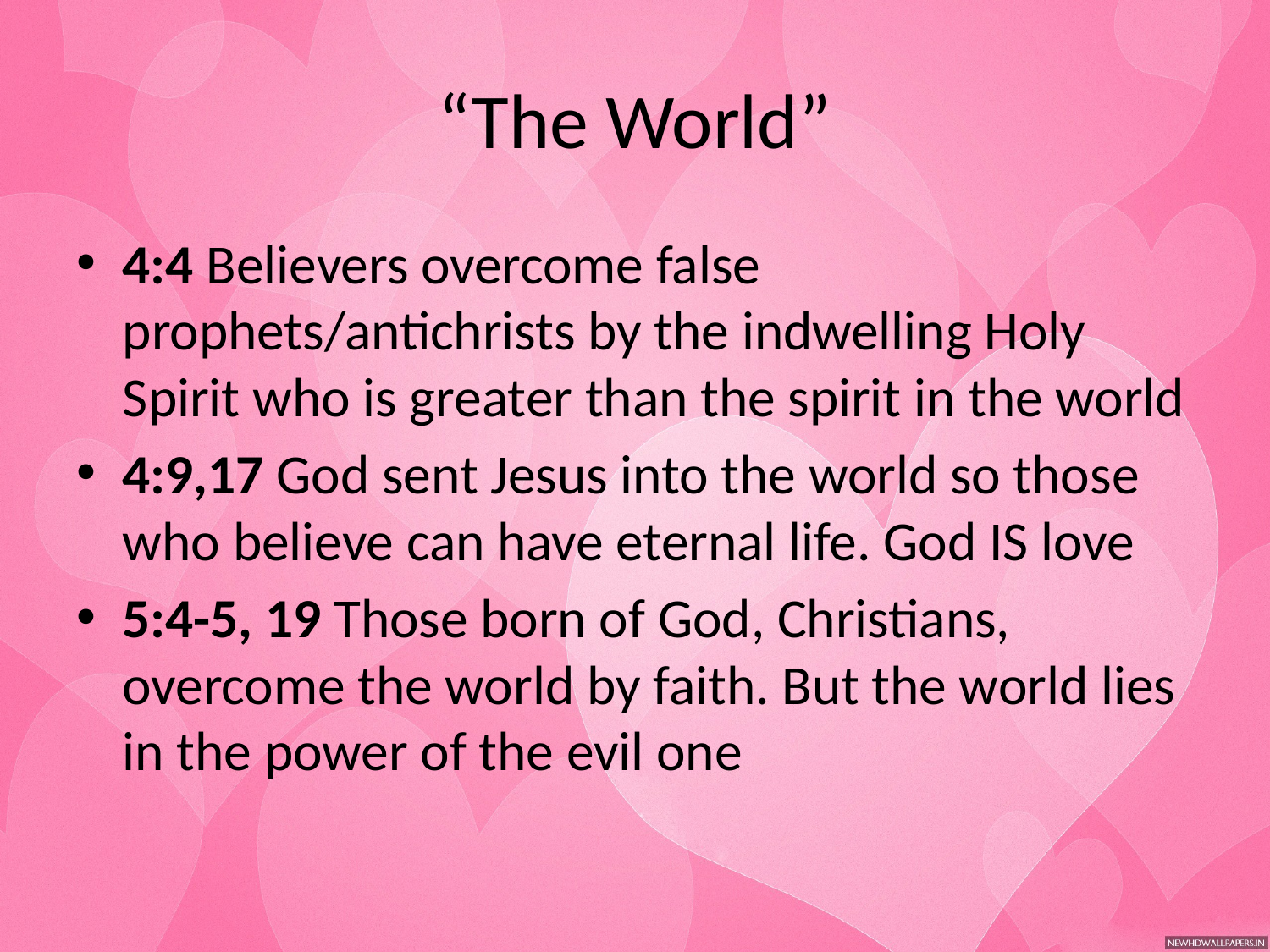

# “The World”
4:4 Believers overcome false prophets/antichrists by the indwelling Holy Spirit who is greater than the spirit in the world
4:9,17 God sent Jesus into the world so those who believe can have eternal life. God IS love
5:4-5, 19 Those born of God, Christians, overcome the world by faith. But the world lies in the power of the evil one